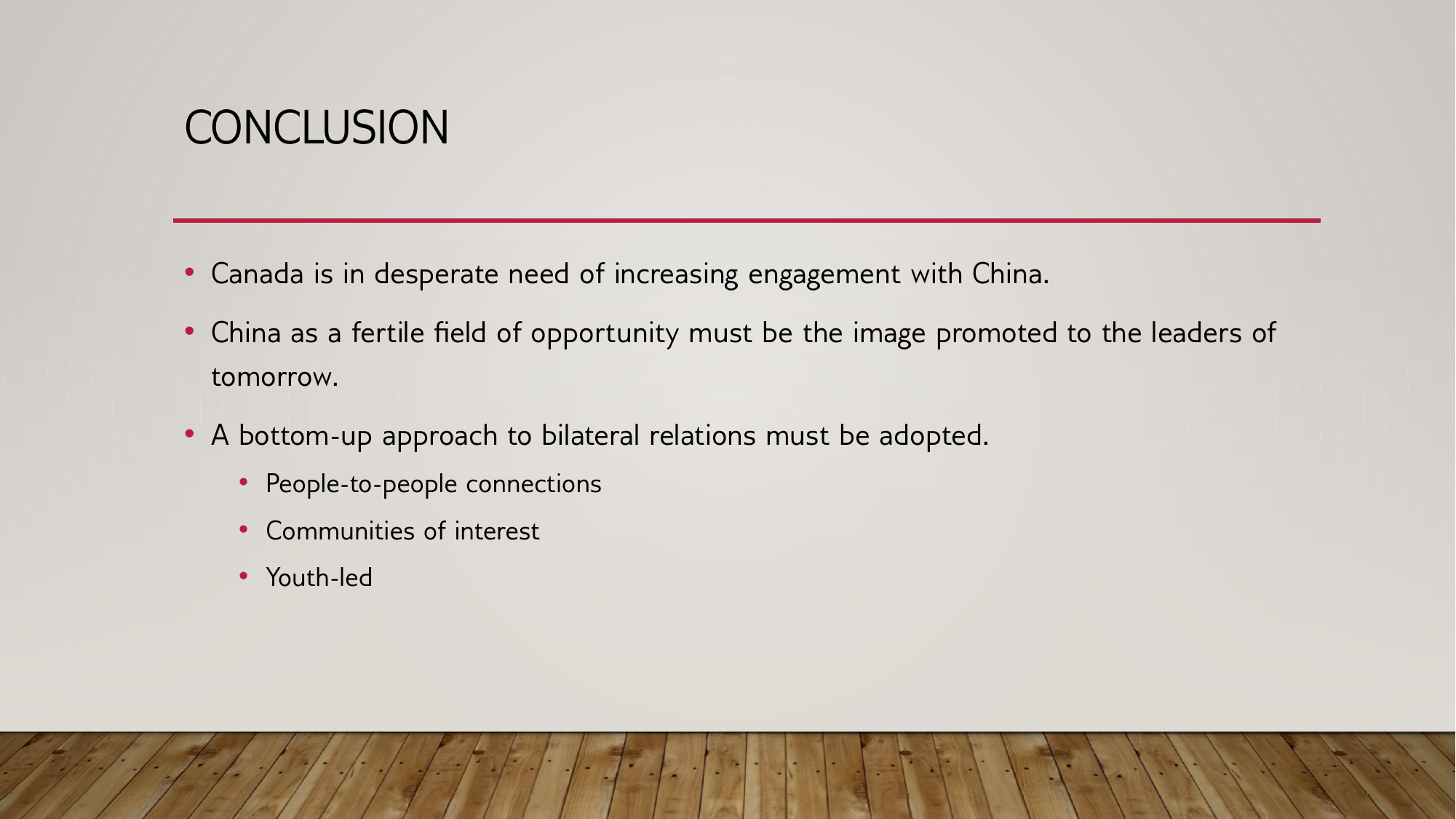

# Conclusion
Canada is in desperate need of increasing engagement with China.
China as a fertile field of opportunity must be the image promoted to the leaders of tomorrow.
A bottom-up approach to bilateral relations must be adopted.
People-to-people connections
Communities of interest
Youth-led